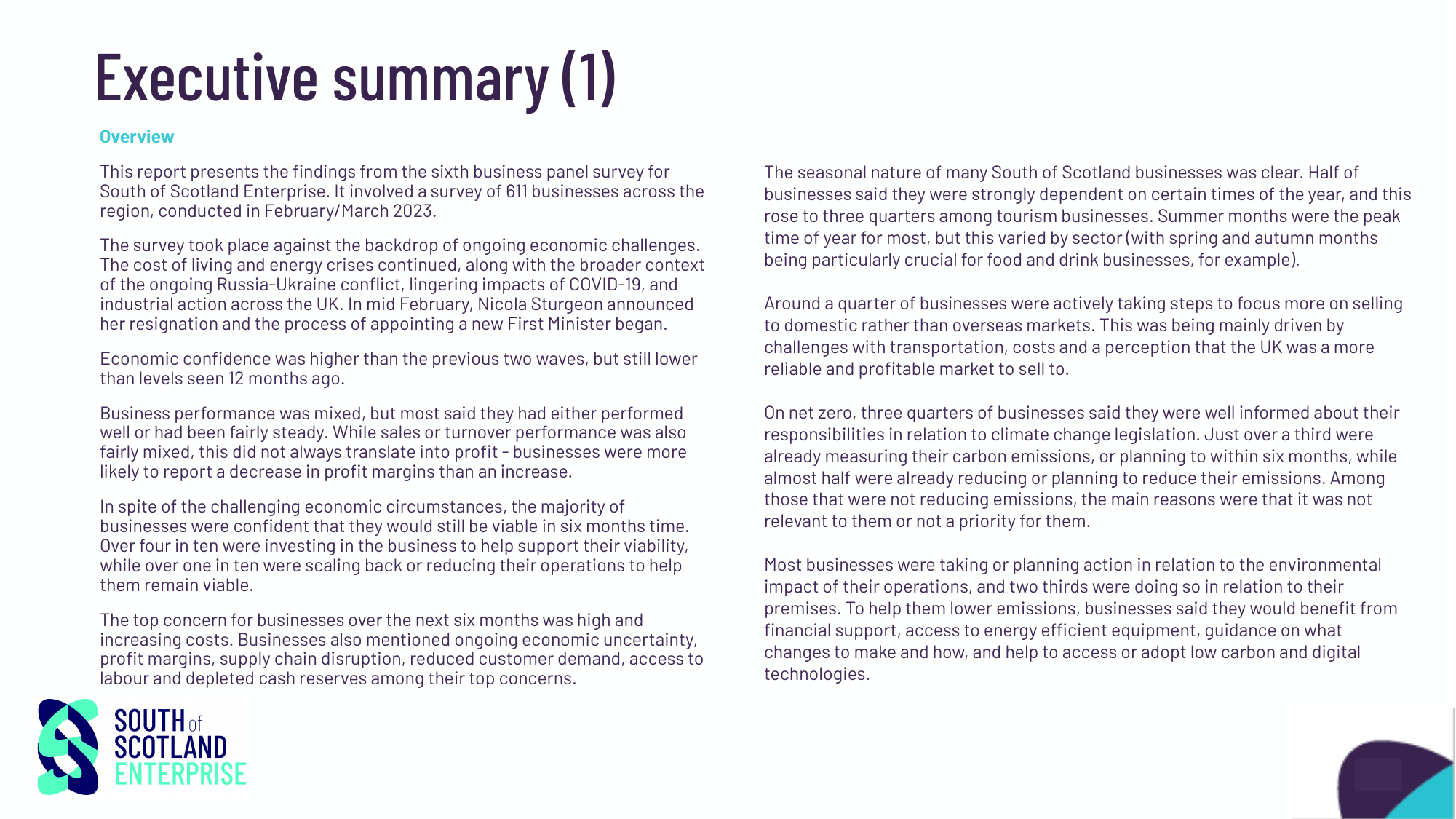

# Executive summary (1)

The seasonal nature of many South of Scotland businesses was clear. Half of businesses said they were strongly dependent on certain times of the year, and this rose to three quarters among tourism businesses. Summer months were the peak time of year for most, but this varied by sector (with spring and autumn months being particularly crucial for food and drink businesses, for example).

Around a quarter of businesses were actively taking steps to focus more on selling to domestic rather than overseas markets. This was being mainly driven by challenges with transportation, costs and a perception that the UK was a more reliable and profitable market to sell to.

On net zero, three quarters of businesses said they were well informed about their responsibilities in relation to climate change legislation. Just over a third were already measuring their carbon emissions, or planning to within six months, while almost half were already reducing or planning to reduce their emissions. Among those that were not reducing emissions, the main reasons were that it was not relevant to them or not a priority for them.

Most businesses were taking or planning action in relation to the environmental impact of their operations, and two thirds were doing so in relation to their premises. To help them lower emissions, businesses said they would benefit from financial support, access to energy efficient equipment, guidance on what changes to make and how, and help to access or adopt low carbon and digital technologies.
Overview
This report presents the findings from the sixth business panel survey for South of Scotland Enterprise. It involved a survey of 611 businesses across the region, conducted in February/March 2023.
The survey took place against the backdrop of ongoing economic challenges. The cost of living and energy crises continued, along with the broader context of the ongoing Russia-Ukraine conflict, lingering impacts of COVID-19, and industrial action across the UK. In mid February, Nicola Sturgeon announced her resignation and the process of appointing a new First Minister began.
Economic confidence was higher than the previous two waves, but still lower than levels seen 12 months ago.
Business performance was mixed, but most said they had either performed well or had been fairly steady. While sales or turnover performance was also fairly mixed, this did not always translate into profit - businesses were more likely to report a decrease in profit margins than an increase.
In spite of the challenging economic circumstances, the majority of businesses were confident that they would still be viable in six months time. Over four in ten were investing in the business to help support their viability, while over one in ten were scaling back or reducing their operations to help them remain viable.
The top concern for businesses over the next six months was high and increasing costs. Businesses also mentioned ongoing economic uncertainty, profit margins, supply chain disruption, reduced customer demand, access to labour and depleted cash reserves among their top concerns.